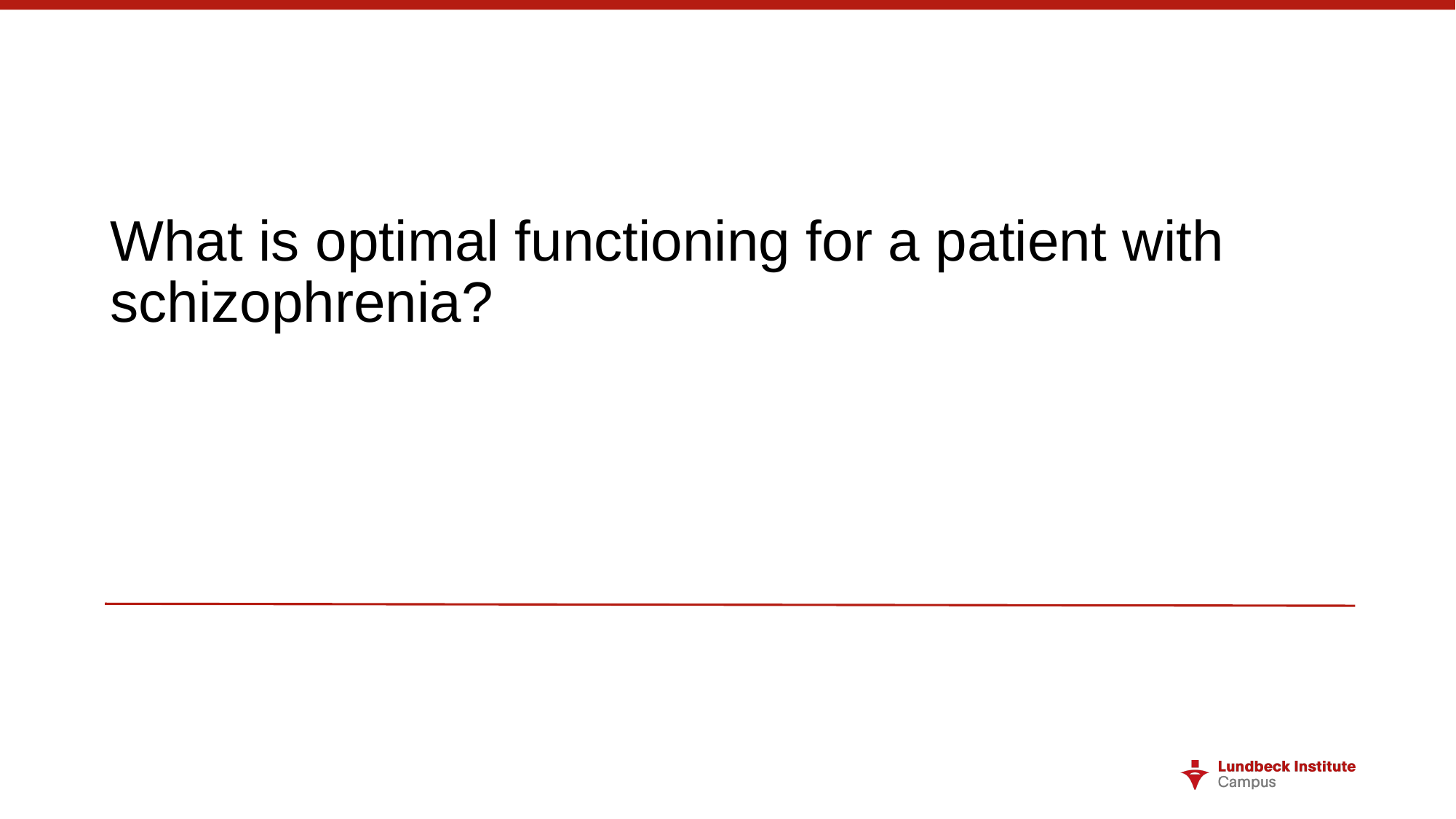

# What is optimal functioning for a patient with schizophrenia?